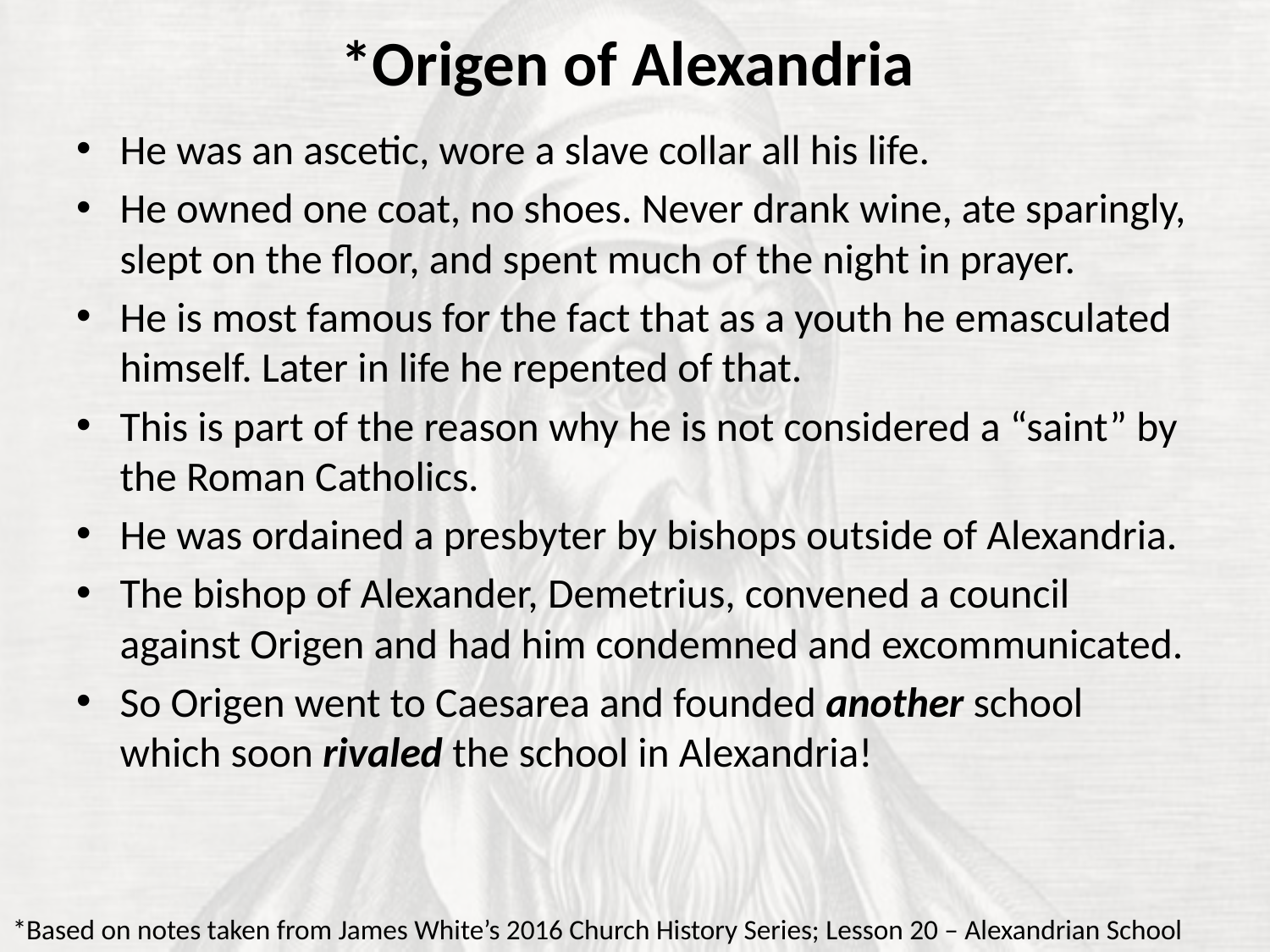

# *Origen of Alexandria
He was an ascetic, wore a slave collar all his life.
He owned one coat, no shoes. Never drank wine, ate sparingly, slept on the floor, and spent much of the night in prayer.
He is most famous for the fact that as a youth he emasculated himself. Later in life he repented of that.
This is part of the reason why he is not considered a “saint” by the Roman Catholics.
He was ordained a presbyter by bishops outside of Alexandria.
The bishop of Alexander, Demetrius, convened a council against Origen and had him condemned and excommunicated.
So Origen went to Caesarea and founded another school which soon rivaled the school in Alexandria!
*Based on notes taken from James White’s 2016 Church History Series; Lesson 20 – Alexandrian School